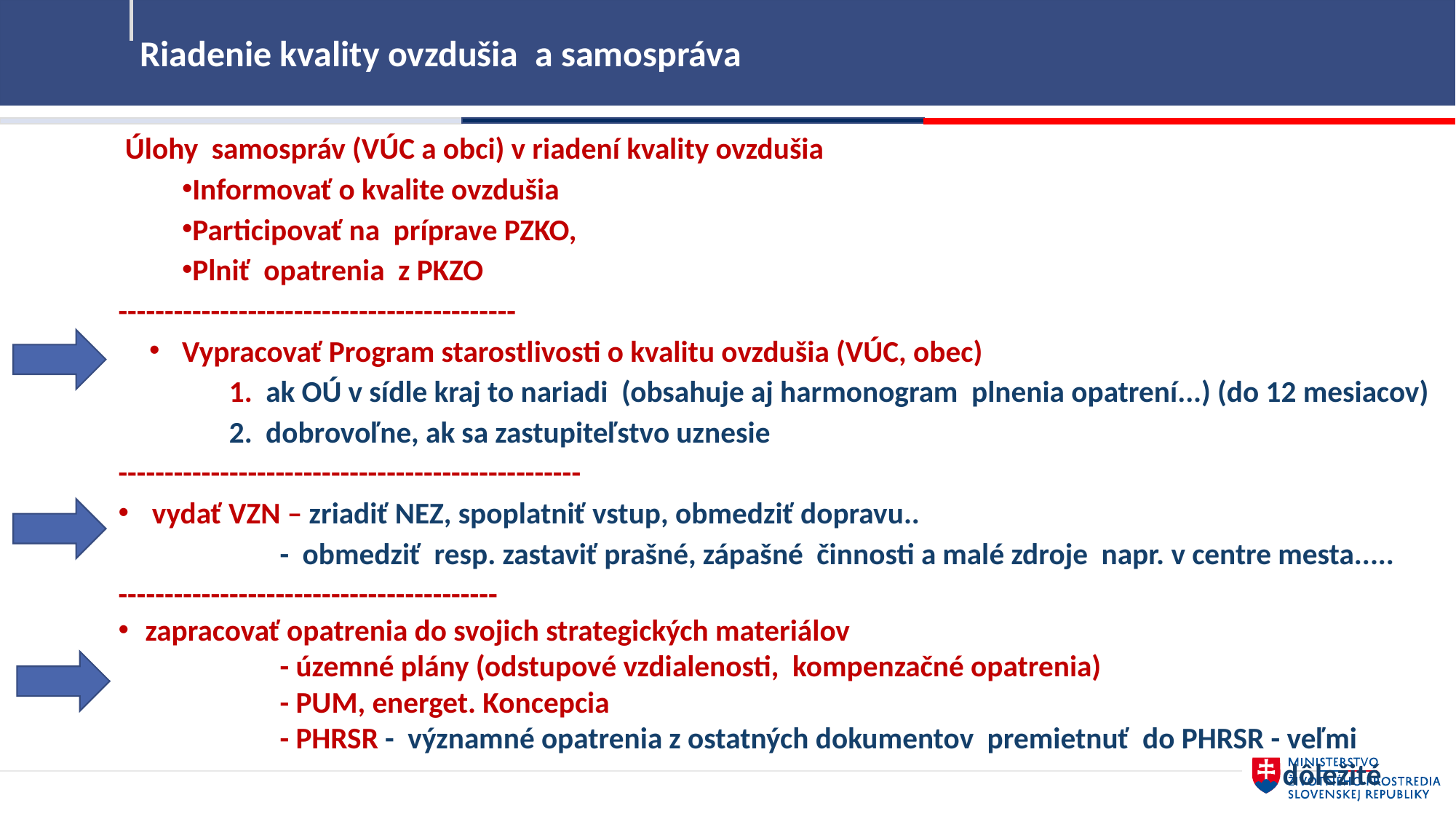

Riadenie kvality ovzdušia  a samospráva

6

 Úlohy  samospráv (VÚC a obci) v riadení kvality ovzdušia
Informovať o kvalite ovzdušia
Participovať na  príprave PZKO,
Plniť  opatrenia  z PKZO
-------------------------------------------
Vypracovať Program starostlivosti o kvalitu ovzdušia (VÚC, obec)
       1.  ak OÚ v sídle kraj to nariadi  (obsahuje aj harmonogram  plnenia opatrení...) (do 12 mesiacov)
       2.  dobrovoľne, ak sa zastupiteľstvo uznesie
--------------------------------------------------
 vydať VZN – zriadiť NEZ, spoplatniť vstup, obmedziť dopravu..
                        -  obmedziť  resp. zastaviť prašné, zápašné  činnosti a malé zdroje  napr. v centre mesta.....
-----------------------------------------
zapracovať opatrenia do svojich strategických materiálov
                        - územné plány (odstupové vzdialenosti,  kompenzačné opatrenia)
                        - PUM, energet. Koncepcia
                        - PHRSR -  významné opatrenia z ostatných dokumentov  premietnuť  do PHRSR - veľmi
                                                                                                                                                                             dôležité